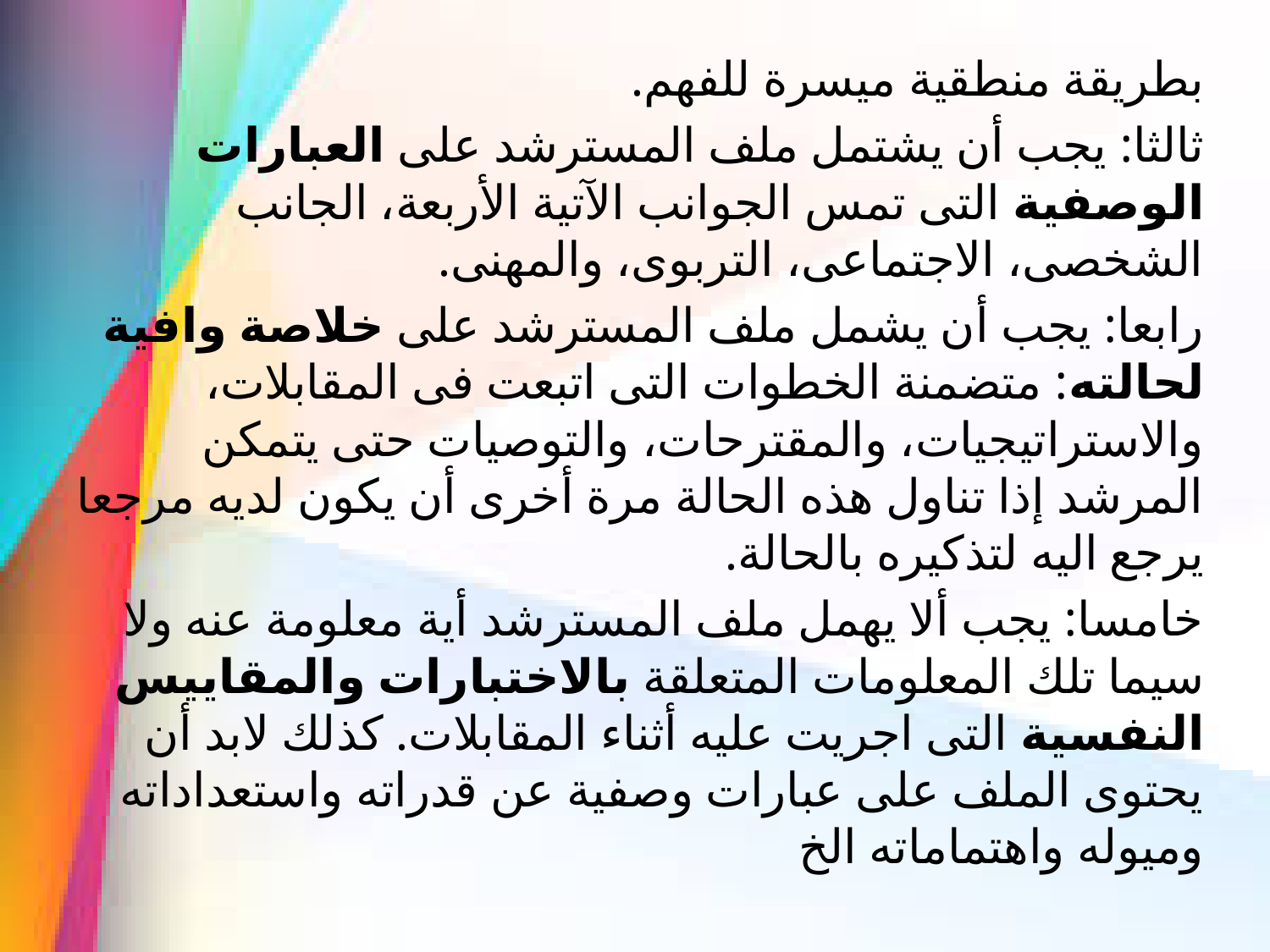

بطريقة منطقية ميسرة للفهم.
ثالثا: يجب أن يشتمل ملف المسترشد على العبارات الوصفية التى تمس الجوانب الآتية الأربعة، الجانب الشخصى، الاجتماعى، التربوى، والمهنى.
رابعا: يجب أن يشمل ملف المسترشد على خلاصة وافية لحالته: متضمنة الخطوات التى اتبعت فى المقابلات، والاستراتيجيات، والمقترحات، والتوصيات حتى يتمكن المرشد إذا تناول هذه الحالة مرة أخرى أن يكون لديه مرجعا يرجع اليه لتذكيره بالحالة.
خامسا: يجب ألا يهمل ملف المسترشد أية معلومة عنه ولا سيما تلك المعلومات المتعلقة بالاختبارات والمقاييس النفسية التى اجريت عليه أثناء المقابلات. كذلك لابد أن يحتوى الملف على عبارات وصفية عن قدراته واستعداداته وميوله واهتماماته الخ